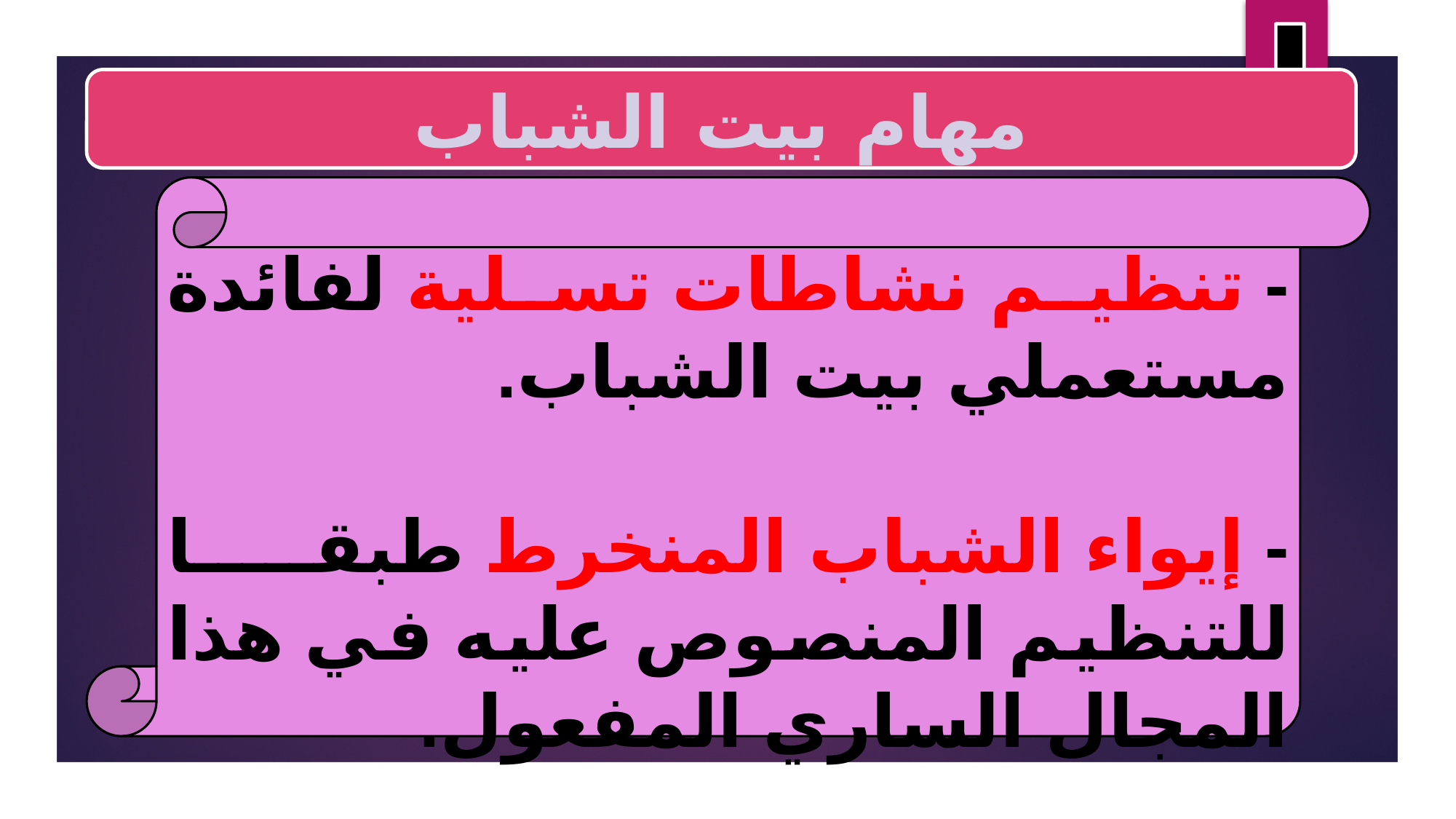

مهام بيت الشباب

- تنظيم نشاطات تسلية لفائدة مستعملي بيت الشباب.

- إيواء الشباب المنخرط طبقا للتنظيم المنصوص عليه في هذا المجال الساري المفعول.